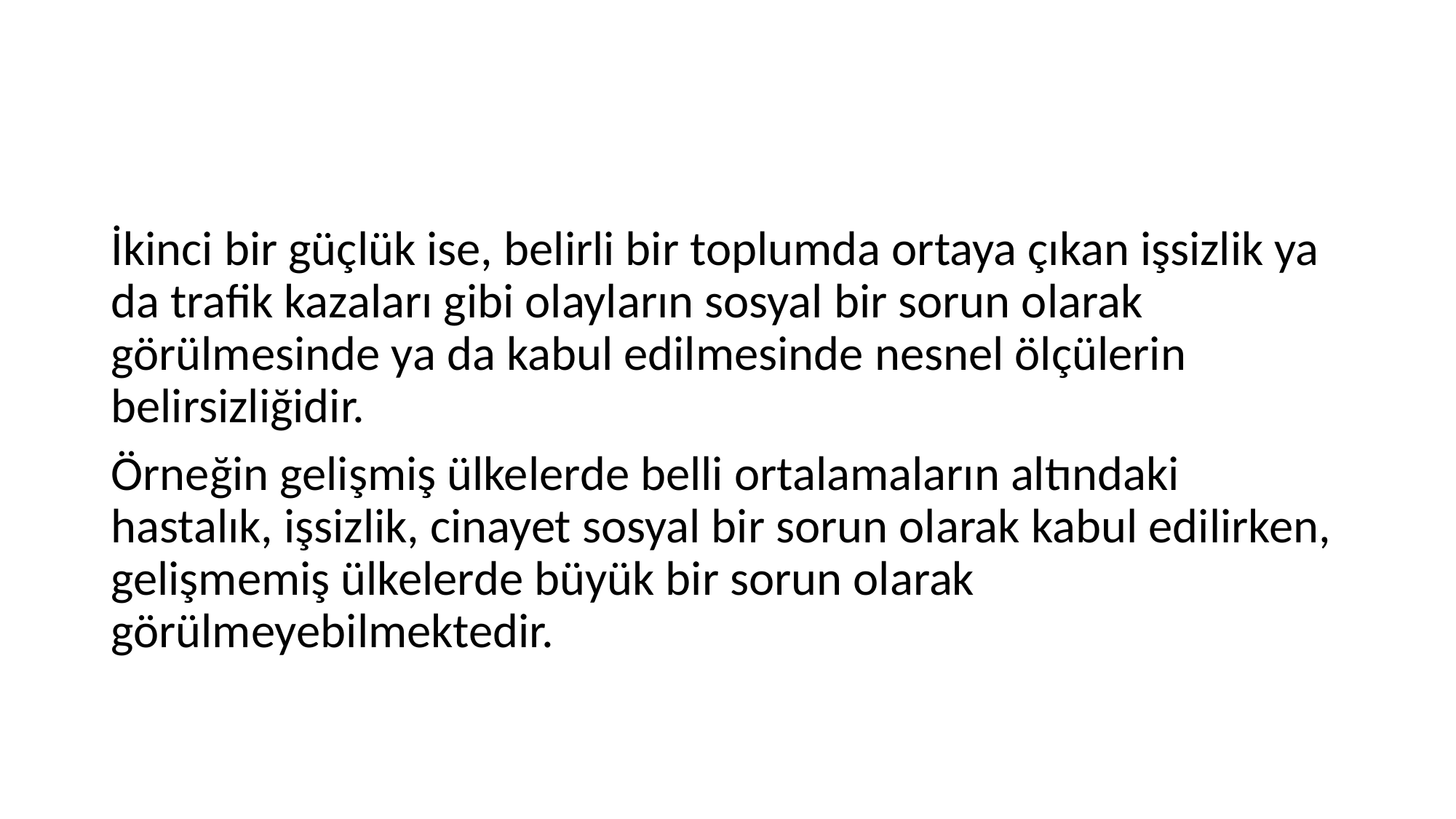

#
İkinci bir güçlük ise, belirli bir toplumda ortaya çıkan işsizlik ya da trafik kazaları gibi olayların sosyal bir sorun olarak görülmesinde ya da kabul edilmesinde nesnel ölçülerin belirsizliğidir.
Örneğin gelişmiş ülkelerde belli ortalamaların altındaki hastalık, işsizlik, cinayet sosyal bir sorun olarak kabul edilirken, gelişmemiş ülkelerde büyük bir sorun olarak görülmeyebilmektedir.